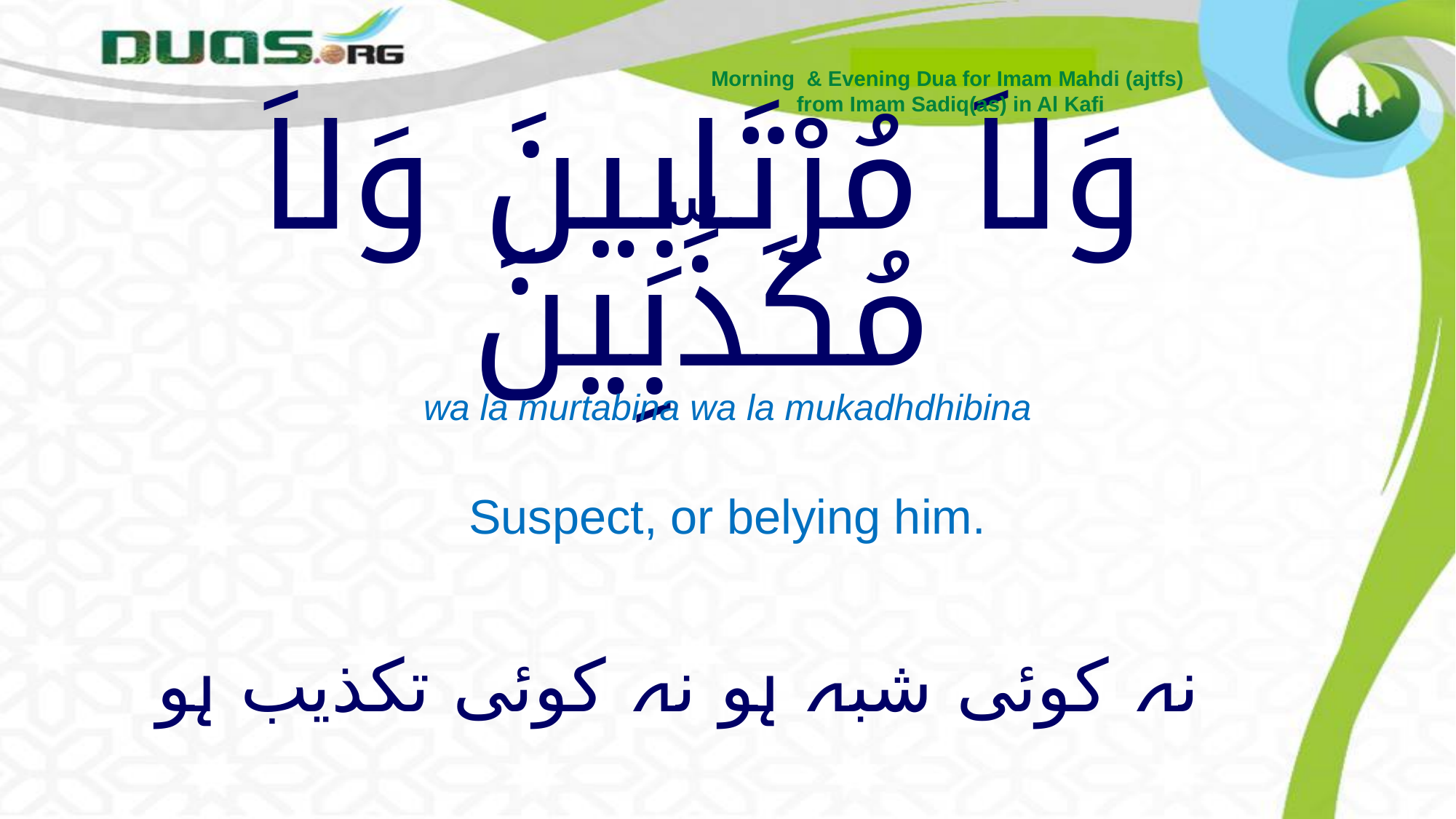

Morning  & Evening Dua for Imam Mahdi (ajtfs)
from Imam Sadiq(as) in Al Kafi
# وَلاَ مُرْتَابِينَ وَلاَ مُكَذِّبِينَ

wa la murtabina wa la mukadhdhibina

Suspect, or belying him.
نہ کوئی شبہ ہو نہ کوئی تکذیب ہو